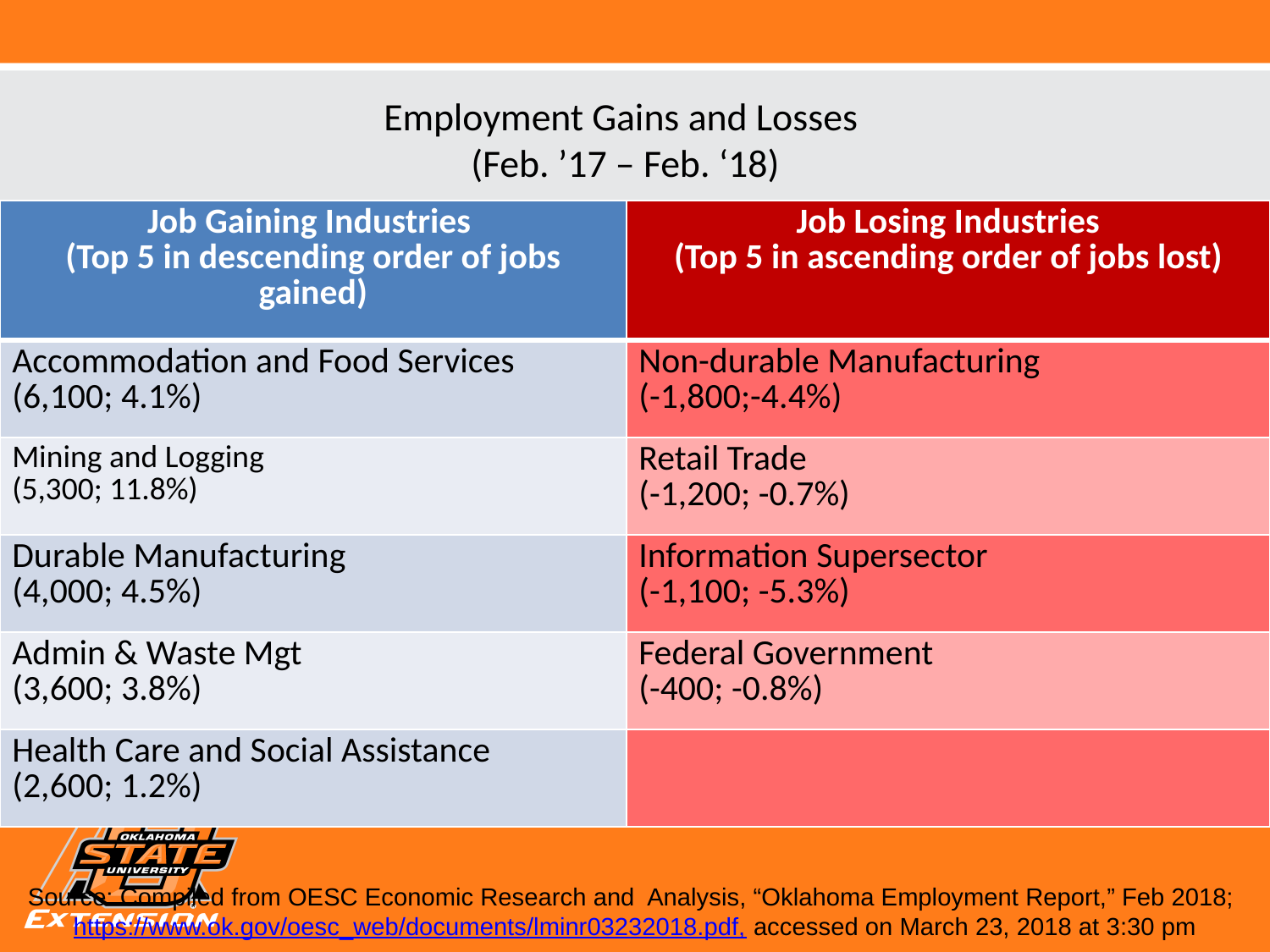

# Employment Gains and Losses (Feb. ’17 – Feb. ‘18)
| Job Gaining Industries (Top 5 in descending order of jobs gained) | Job Losing Industries (Top 5 in ascending order of jobs lost) |
| --- | --- |
| Accommodation and Food Services (6,100; 4.1%) | Non-durable Manufacturing (-1,800;-4.4%) |
| Mining and Logging (5,300; 11.8%) | Retail Trade (-1,200; -0.7%) |
| Durable Manufacturing (4,000; 4.5%) | Information Supersector (-1,100; -5.3%) |
| Admin & Waste Mgt (3,600; 3.8%) | Federal Government (-400; -0.8%) |
| Health Care and Social Assistance (2,600; 1.2%) |  |
Source: Compiled from OESC Economic Research and  Analysis, “Oklahoma Employment Report,” Feb 2018; https://www.ok.gov/oesc_web/documents/lminr03232018.pdf, accessed on March 23, 2018 at 3:30 pm